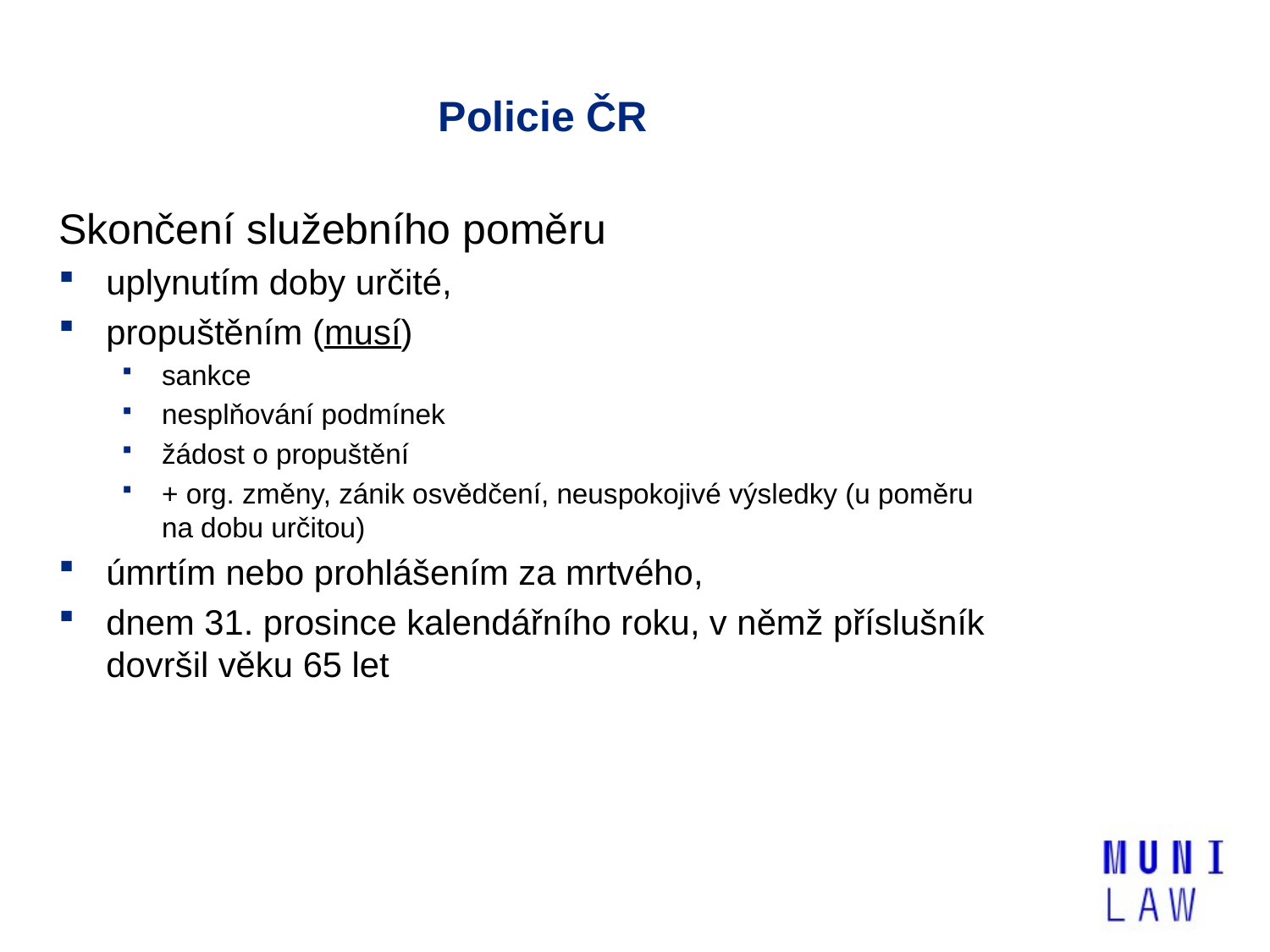

Policie ČR
Skončení služebního poměru
uplynutím doby určité,
propuštěním (musí)
sankce
nesplňování podmínek
žádost o propuštění
+ org. změny, zánik osvědčení, neuspokojivé výsledky (u poměru
na dobu určitou)
úmrtím nebo prohlášením za mrtvého,
dnem 31. prosince kalendářního roku, v němž příslušník
dovršil věku 65 let